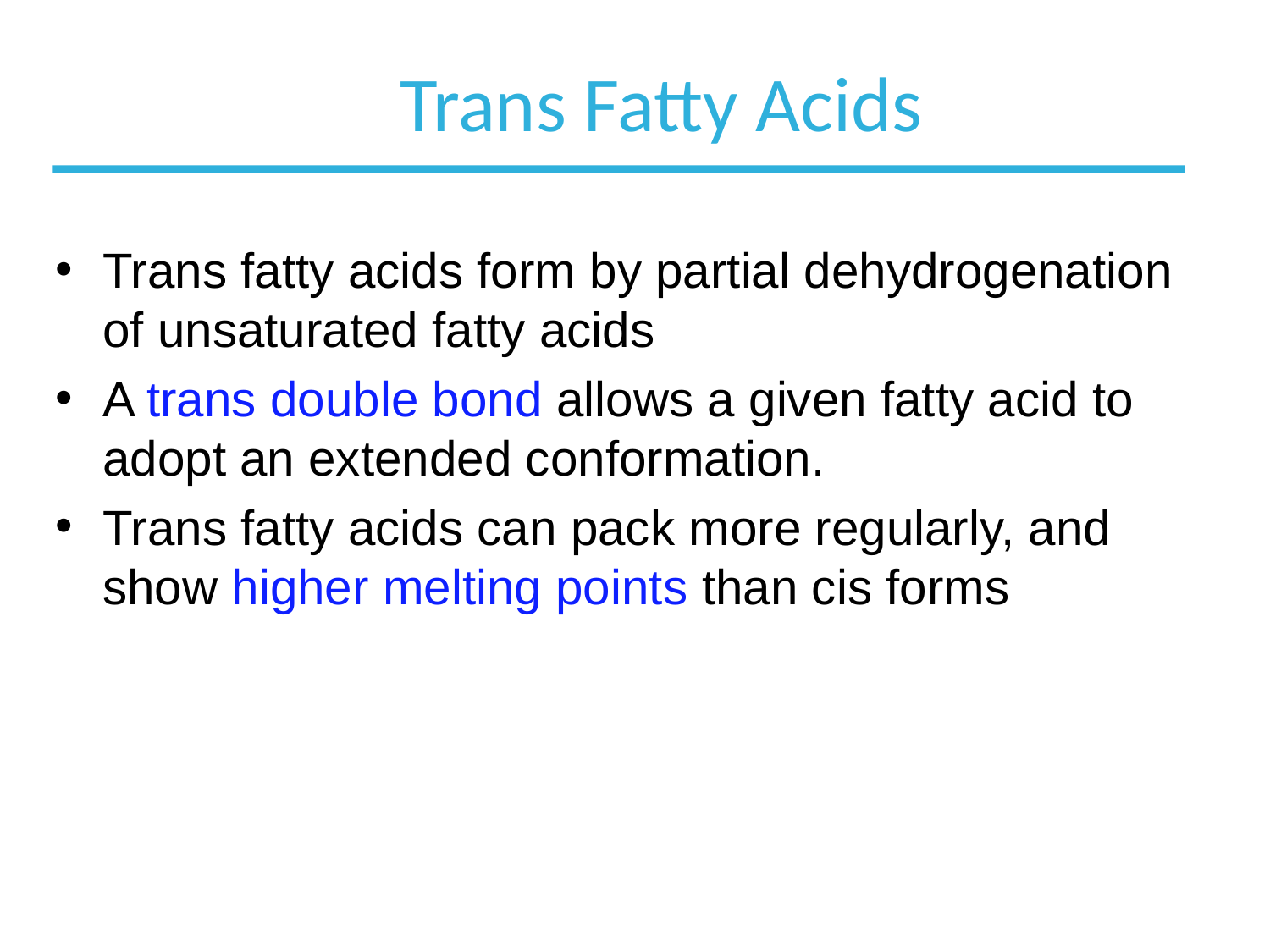

# Trans Fatty Acids

Trans fatty acids form by partial dehydrogenation of unsaturated fatty acids
A trans double bond allows a given fatty acid to adopt an extended conformation.
Trans fatty acids can pack more regularly, and show higher melting points than cis forms